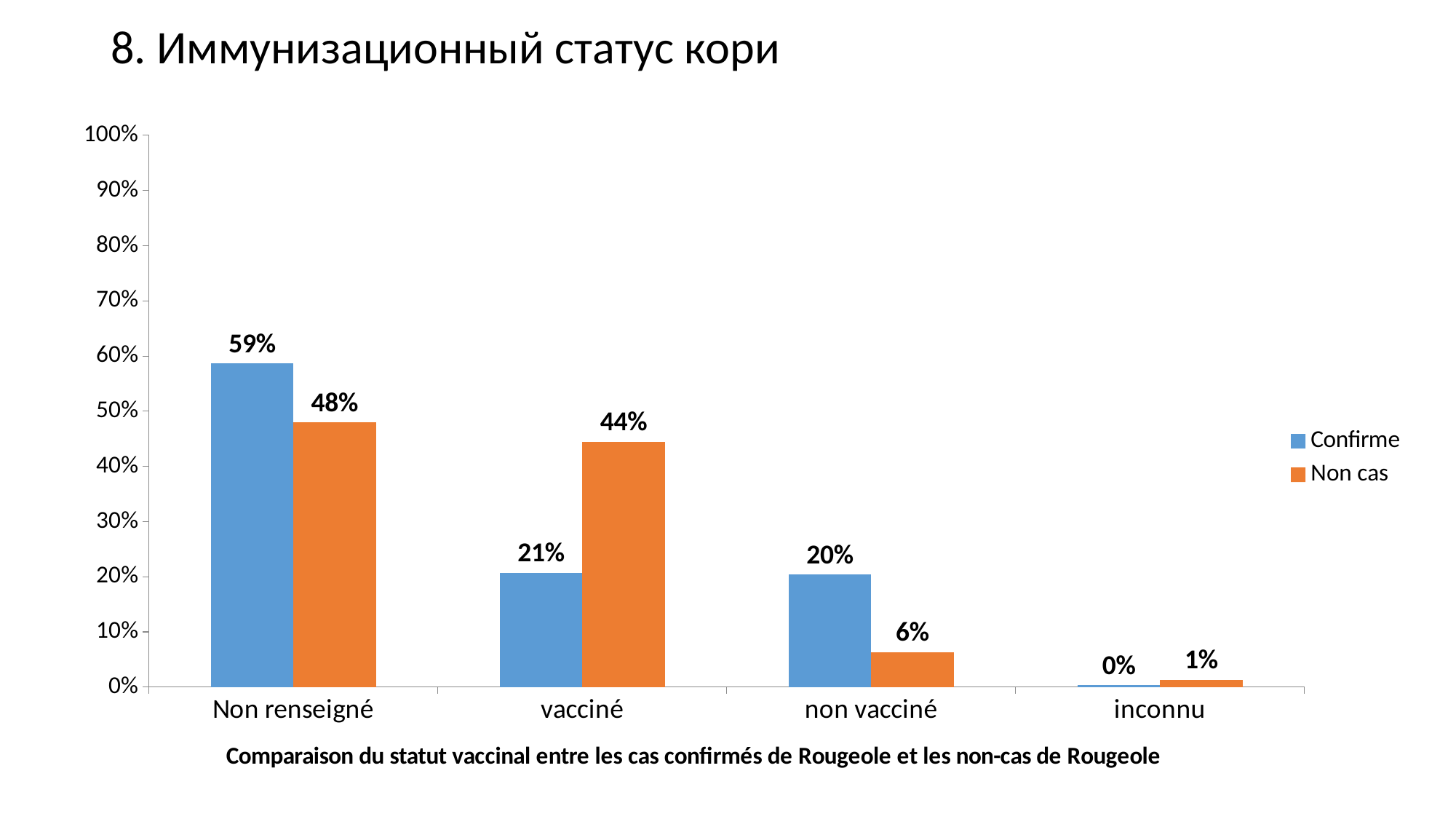

# 8. Иммунизационный статус кори

### Chart

| Category | Confirme | Non cas |
|---|---|---|
| Non renseigné | 0.586206896551724 | 0.47939262472885 |
| vacciné | 0.206896551724138 | 0.44468546637744 |
| non vacciné | 0.203761755485893 | 0.0629067245119307 |
| inconnu | 0.00313479623824451 | 0.0130151843817787 |